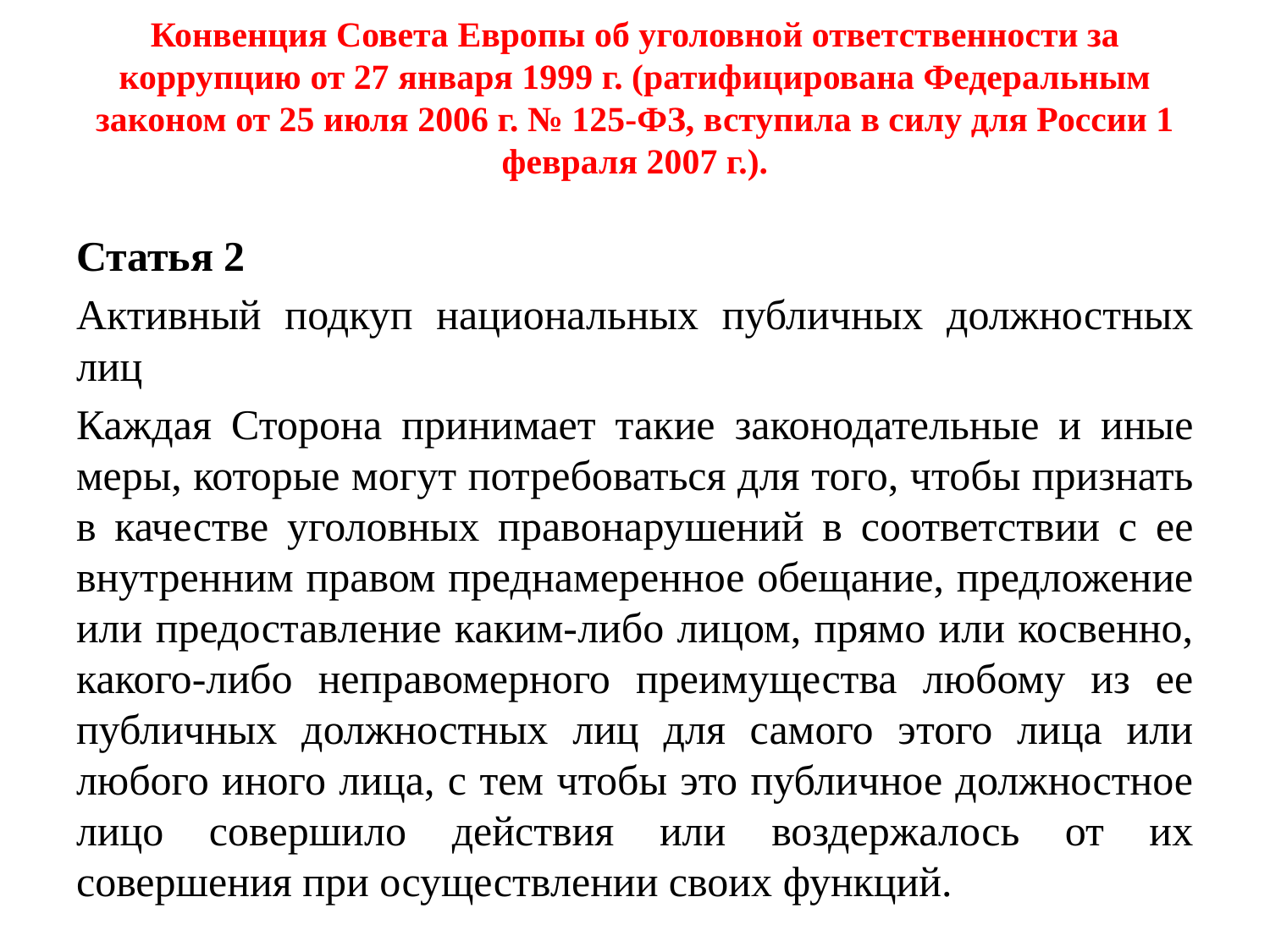

# Конвенция Совета Европы об уголовной ответственности за коррупцию от 27 января 1999 г. (ратифицирована Федеральным законом от 25 июля 2006 г. № 125-ФЗ, вступила в силу для России 1 февраля 2007 г.).
Статья 2
Активный подкуп национальных публичных должностных лиц
Каждая Сторона принимает такие законодательные и иные меры, которые могут потребоваться для того, чтобы признать в качестве уголовных правонарушений в соответствии с ее внутренним правом преднамеренное обещание, предложение или предоставление каким-либо лицом, прямо или косвенно, какого-либо неправомерного преимущества любому из ее публичных должностных лиц для самого этого лица или любого иного лица, с тем чтобы это публичное должностное лицо совершило действия или воздержалось от их совершения при осуществлении своих функций.